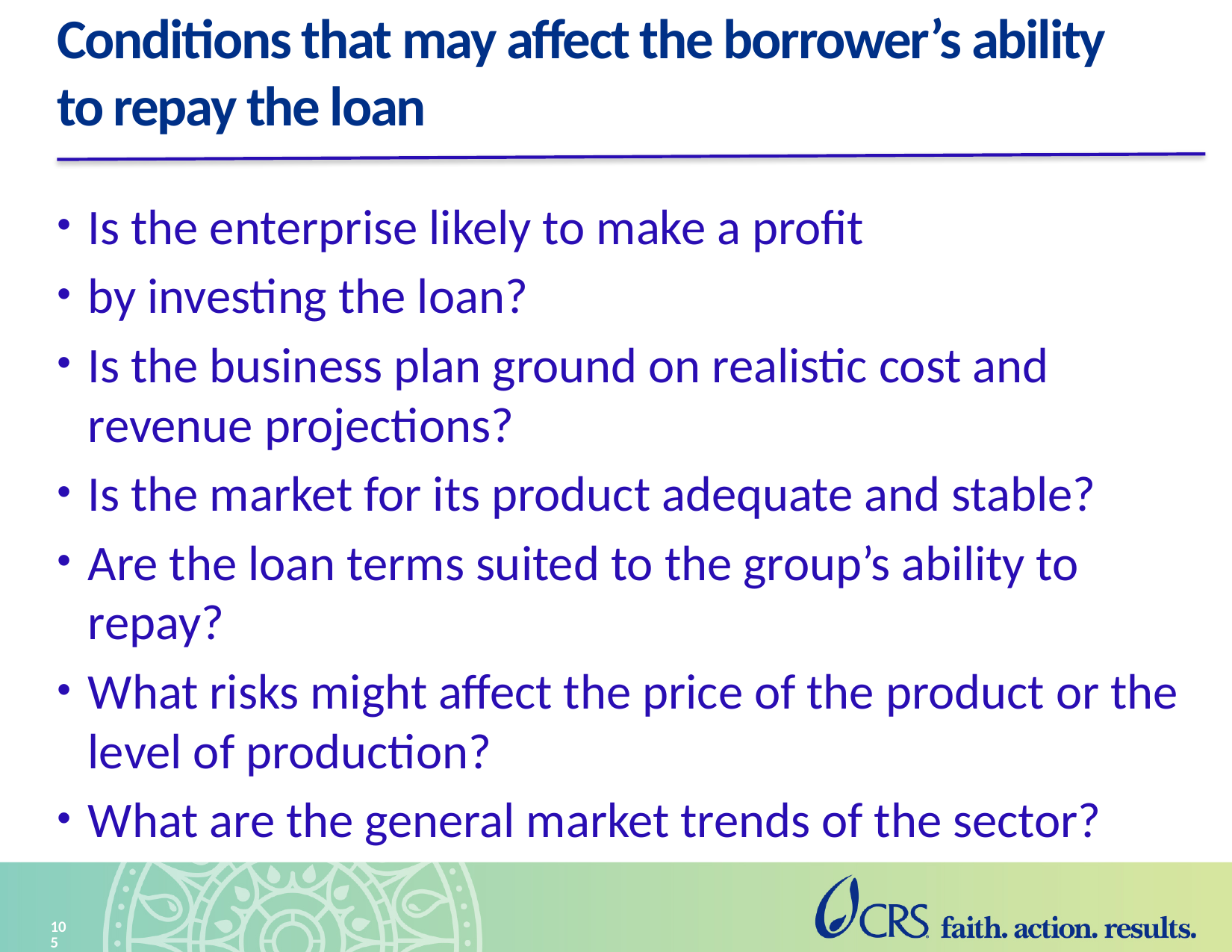

# Conditions that may affect the borrower’s ability to repay the loan
Is the enterprise likely to make a profit
by investing the loan?
Is the business plan ground on realistic cost and revenue projections?
Is the market for its product adequate and stable?
Are the loan terms suited to the group’s ability to repay?
What risks might affect the price of the product or the level of production?
What are the general market trends of the sector?
105